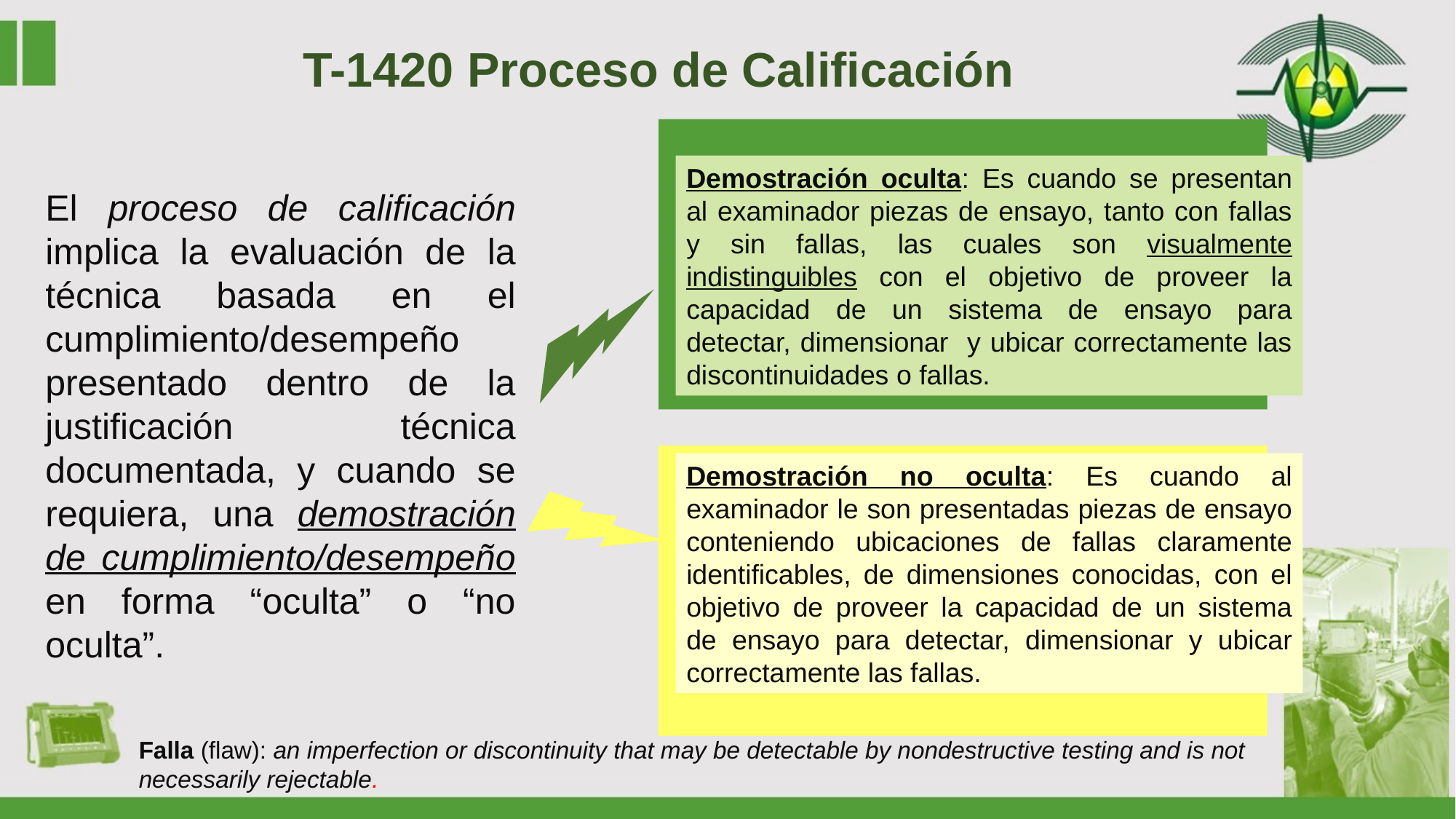

T-1420 Proceso de Calificación

Demostración oculta: Es cuando se presentan al examinador piezas de ensayo, tanto con fallas y sin fallas, las cuales son visualmente indistinguibles con el objetivo de proveer la capacidad de un sistema de ensayo para detectar, dimensionar  y ubicar correctamente las discontinuidades o fallas.
El proceso de calificación implica la evaluación de la técnica basada en el cumplimiento/desempeño presentado dentro de la justificación técnica documentada, y cuando se requiera, una demostración de cumplimiento/desempeño en forma “oculta” o “no oculta”.

Demostración no oculta: Es cuando al examinador le son presentadas piezas de ensayo conteniendo ubicaciones de fallas claramente identificables, de dimensiones conocidas, con el objetivo de proveer la capacidad de un sistema de ensayo para detectar, dimensionar y ubicar correctamente las fallas.

Falla (flaw): an imperfection or discontinuity that may be detectable by nondestructive testing and is not necessarily rejectable.